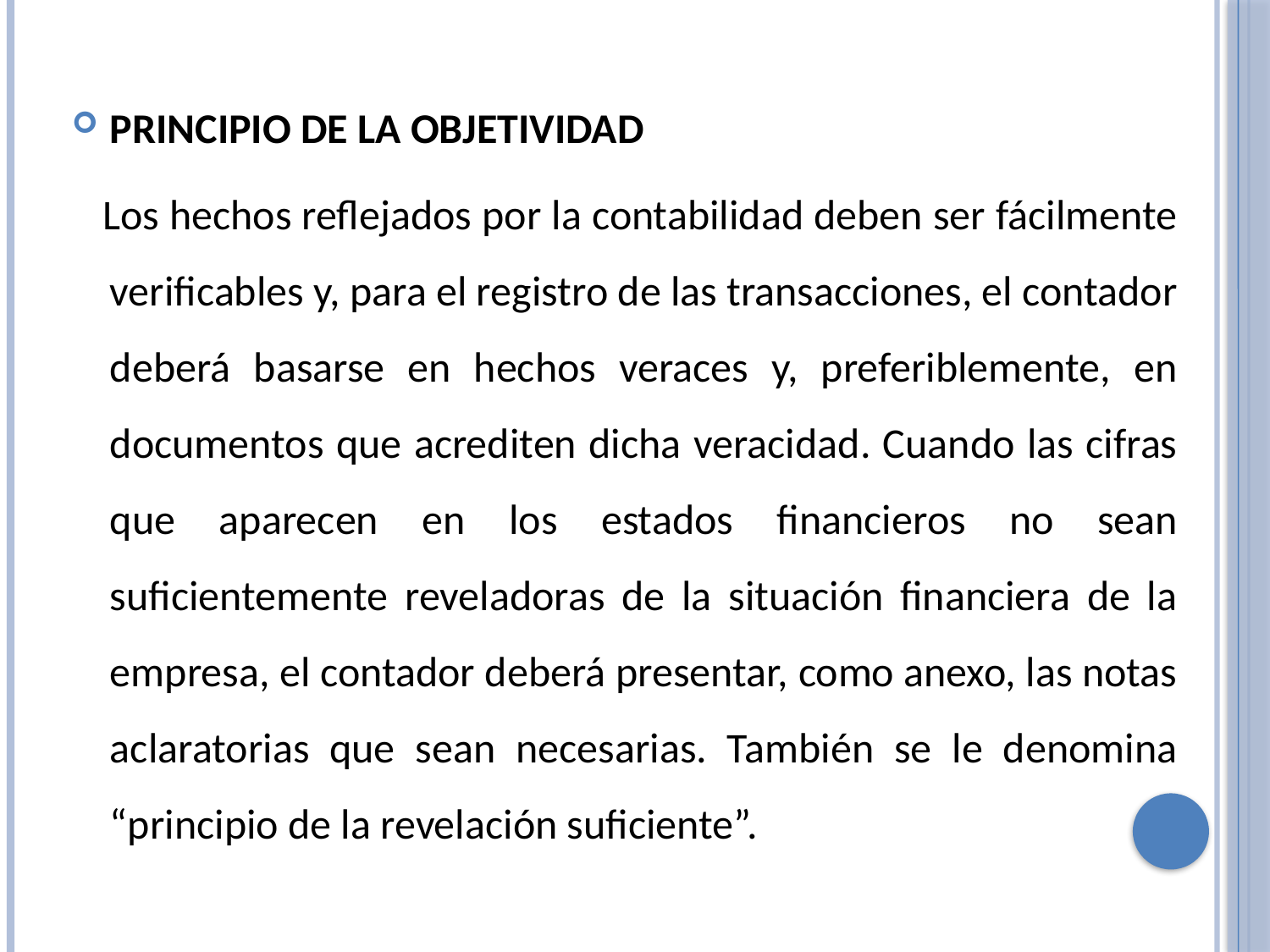

PRINCIPIO DE LA OBJETIVIDAD
   Los hechos reflejados por la contabilidad deben ser fácilmente verificables y, para el registro de las transacciones, el contador deberá basarse en hechos veraces y, preferiblemente, en documentos que acrediten dicha veracidad. Cuando las cifras que aparecen en los estados financieros no sean suficientemente reveladoras de la situación financiera de la empresa, el contador deberá presentar, como anexo, las notas aclaratorias que sean necesarias. También se le denomina “principio de la revelación suficiente”.